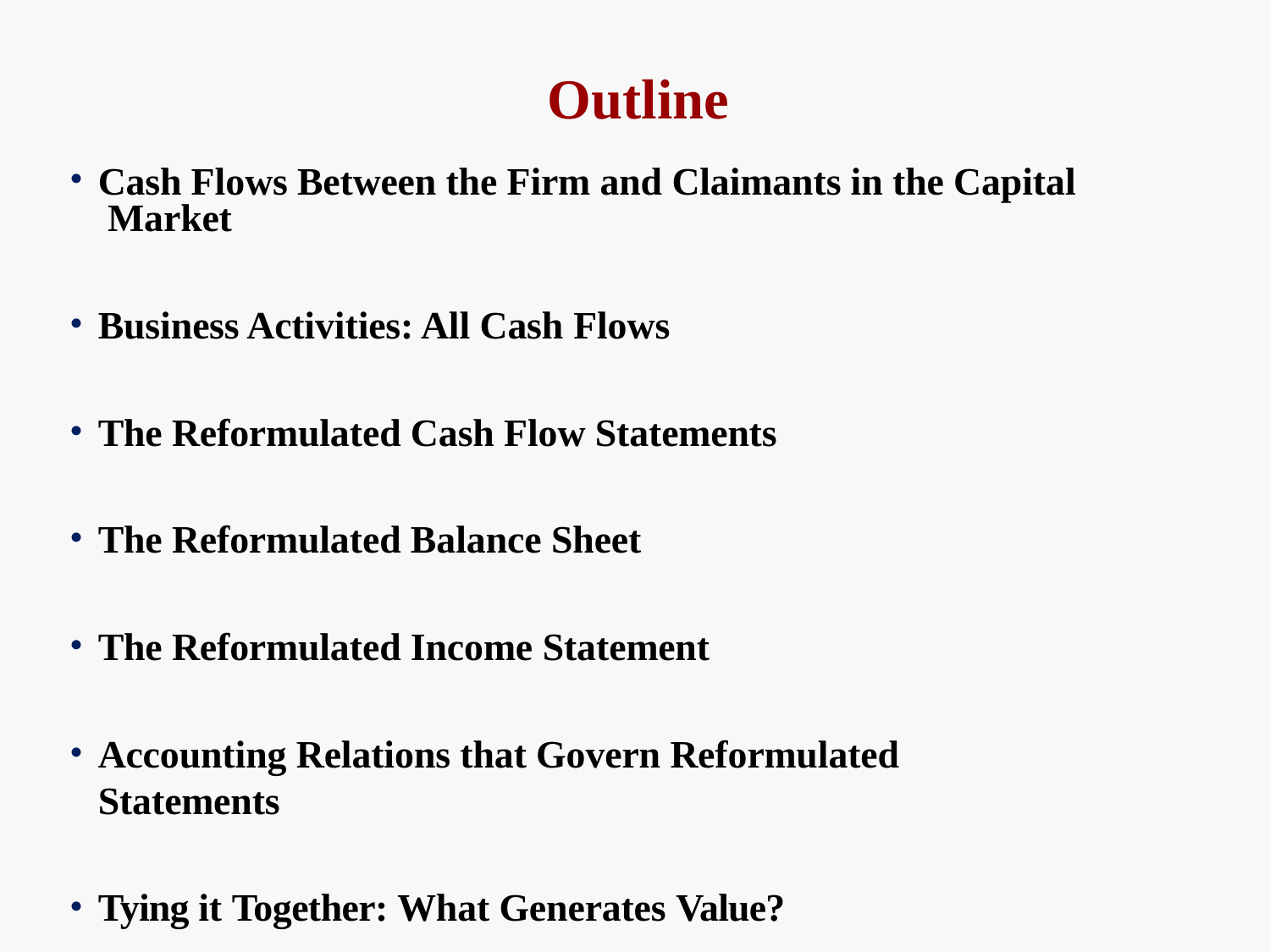

# Outline
Cash Flows Between the Firm and Claimants in the Capital  Market

Business Activities: All Cash Flows

The Reformulated Cash Flow Statements

The Reformulated Balance Sheet

The Reformulated Income Statement

Accounting Relations that Govern Reformulated Statements

Tying it Together: What Generates Value?